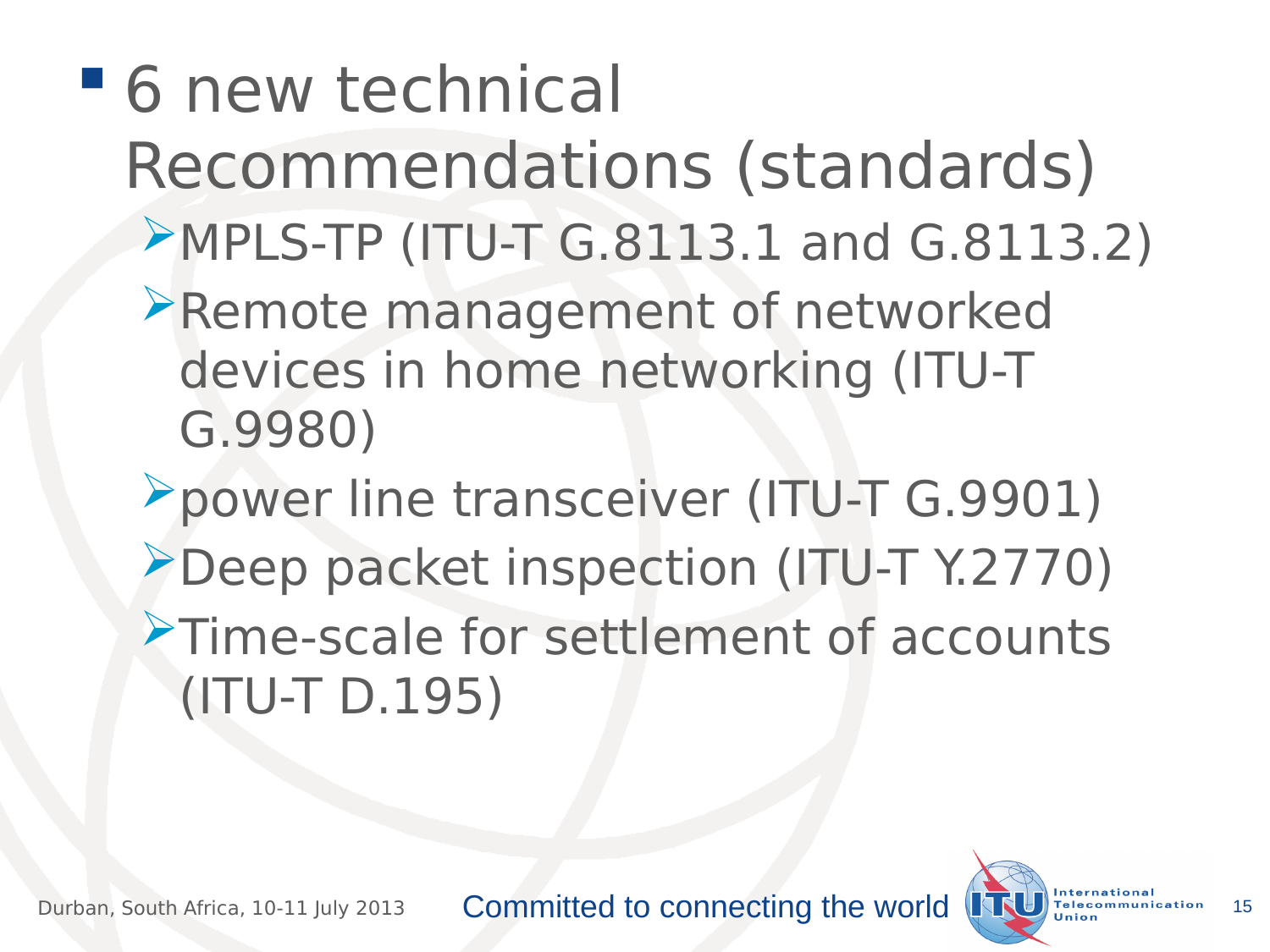

6 new technical Recommendations (standards)
MPLS-TP (ITU-T G.8113.1 and G.8113.2)
Remote management of networked devices in home networking (ITU-T G.9980)
power line transceiver (ITU-T G.9901)
Deep packet inspection (ITU-T Y.2770)
Time-scale for settlement of accounts (ITU-T D.195)
15